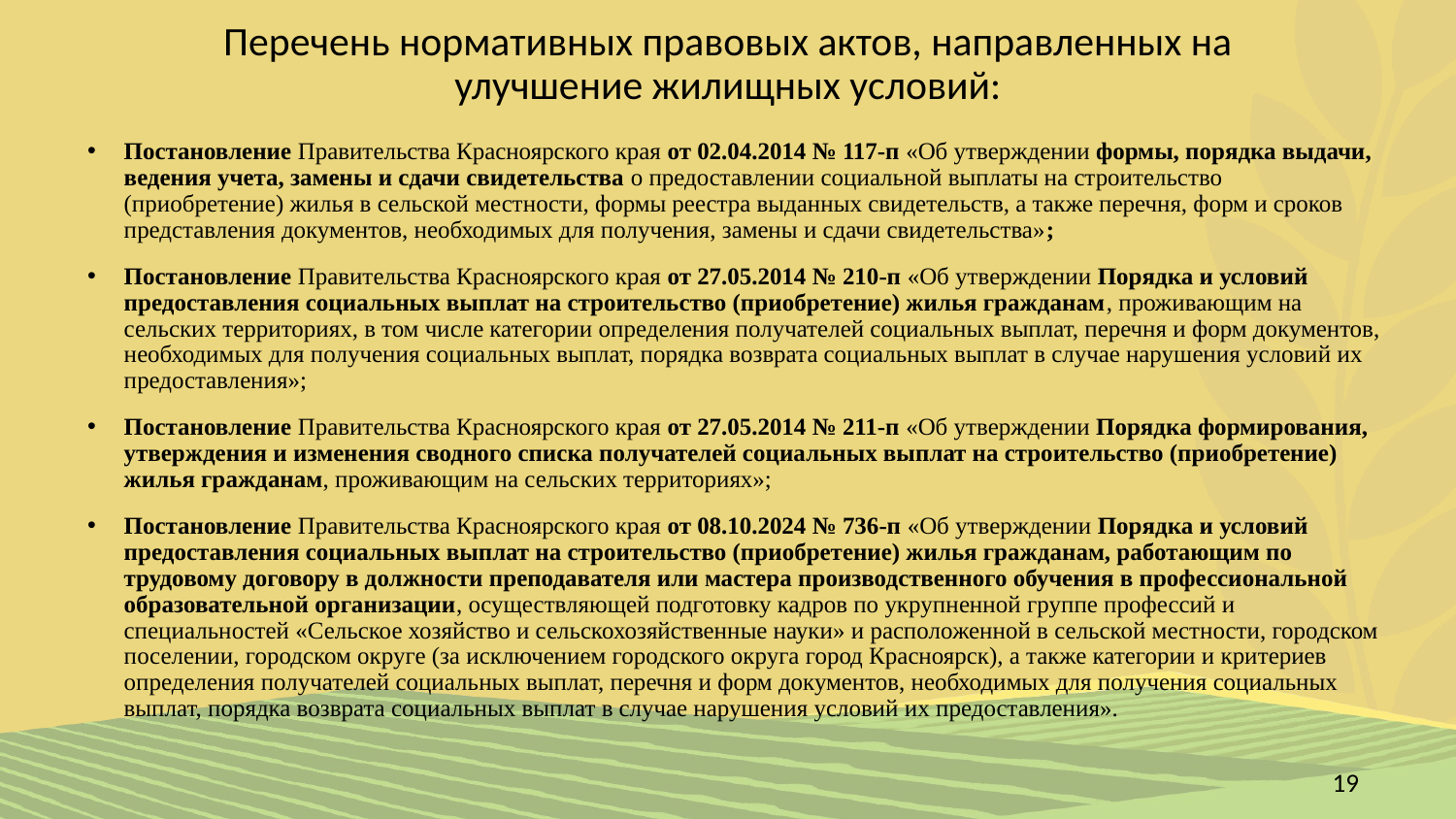

# Перечень нормативных правовых актов, направленных на улучшение жилищных условий:
Постановление Правительства Красноярского края от 02.04.2014 № 117-п «Об утверждении формы, порядка выдачи, ведения учета, замены и сдачи свидетельства о предоставлении социальной выплаты на строительство (приобретение) жилья в сельской местности, формы реестра выданных свидетельств, а также перечня, форм и сроков представления документов, необходимых для получения, замены и сдачи свидетельства»;
Постановление Правительства Красноярского края от 27.05.2014 № 210-п «Об утверждении Порядка и условий предоставления социальных выплат на строительство (приобретение) жилья гражданам, проживающим на сельских территориях, в том числе категории определения получателей социальных выплат, перечня и форм документов, необходимых для получения социальных выплат, порядка возврата социальных выплат в случае нарушения условий их предоставления»;
Постановление Правительства Красноярского края от 27.05.2014 № 211-п «Об утверждении Порядка формирования, утверждения и изменения сводного списка получателей социальных выплат на строительство (приобретение) жилья гражданам, проживающим на сельских территориях»;
Постановление Правительства Красноярского края от 08.10.2024 № 736-п «Об утверждении Порядка и условий предоставления социальных выплат на строительство (приобретение) жилья гражданам, работающим по трудовому договору в должности преподавателя или мастера производственного обучения в профессиональной образовательной организации, осуществляющей подготовку кадров по укрупненной группе профессий и специальностей «Сельское хозяйство и сельскохозяйственные науки» и расположенной в сельской местности, городском поселении, городском округе (за исключением городского округа город Красноярск), а также категории и критериев определения получателей социальных выплат, перечня и форм документов, необходимых для получения социальных выплат, порядка возврата социальных выплат в случае нарушения условий их предоставления».

19